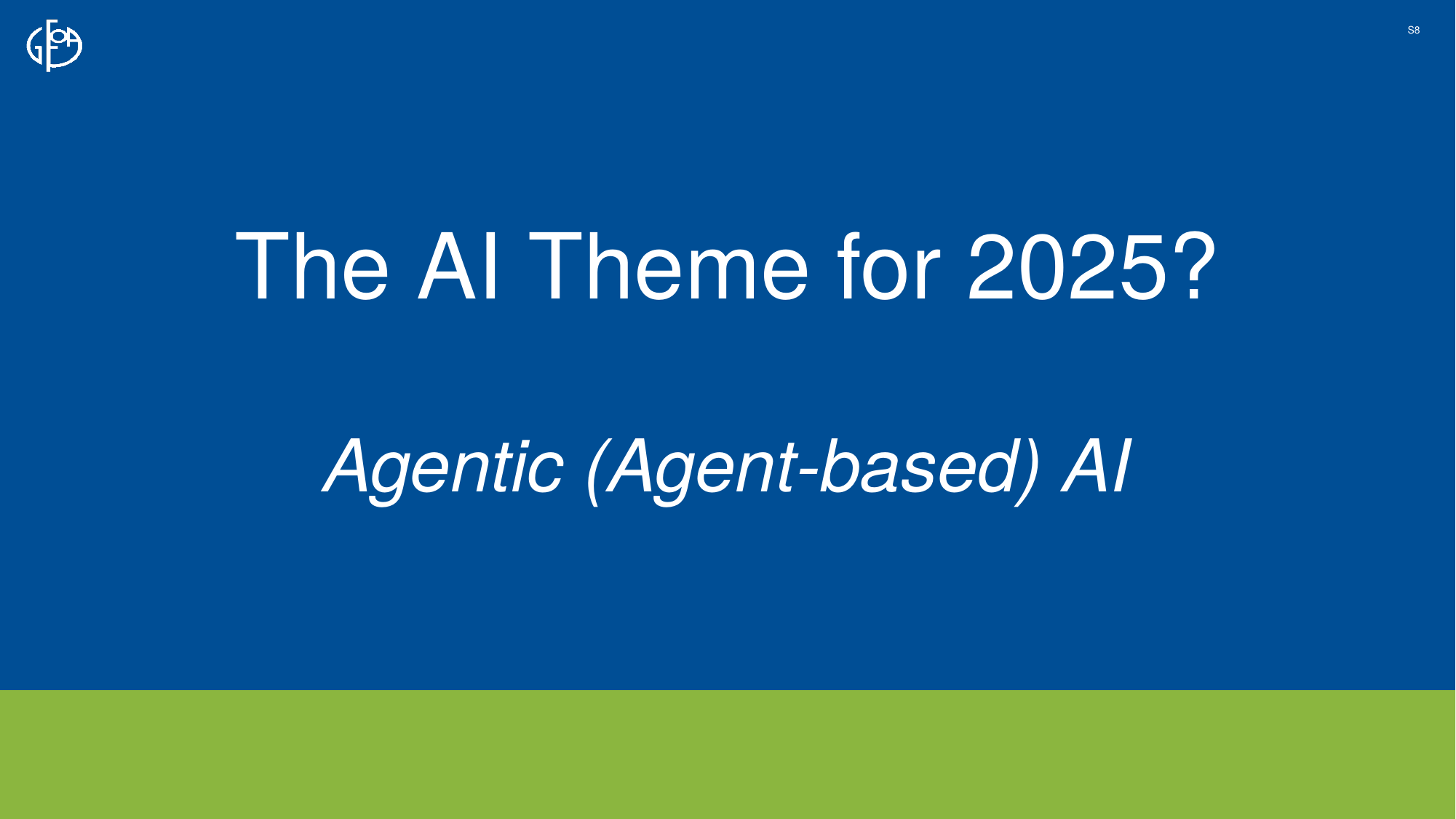

S8
# The AI Theme for 2025?
Agentic (Agent-based) AI